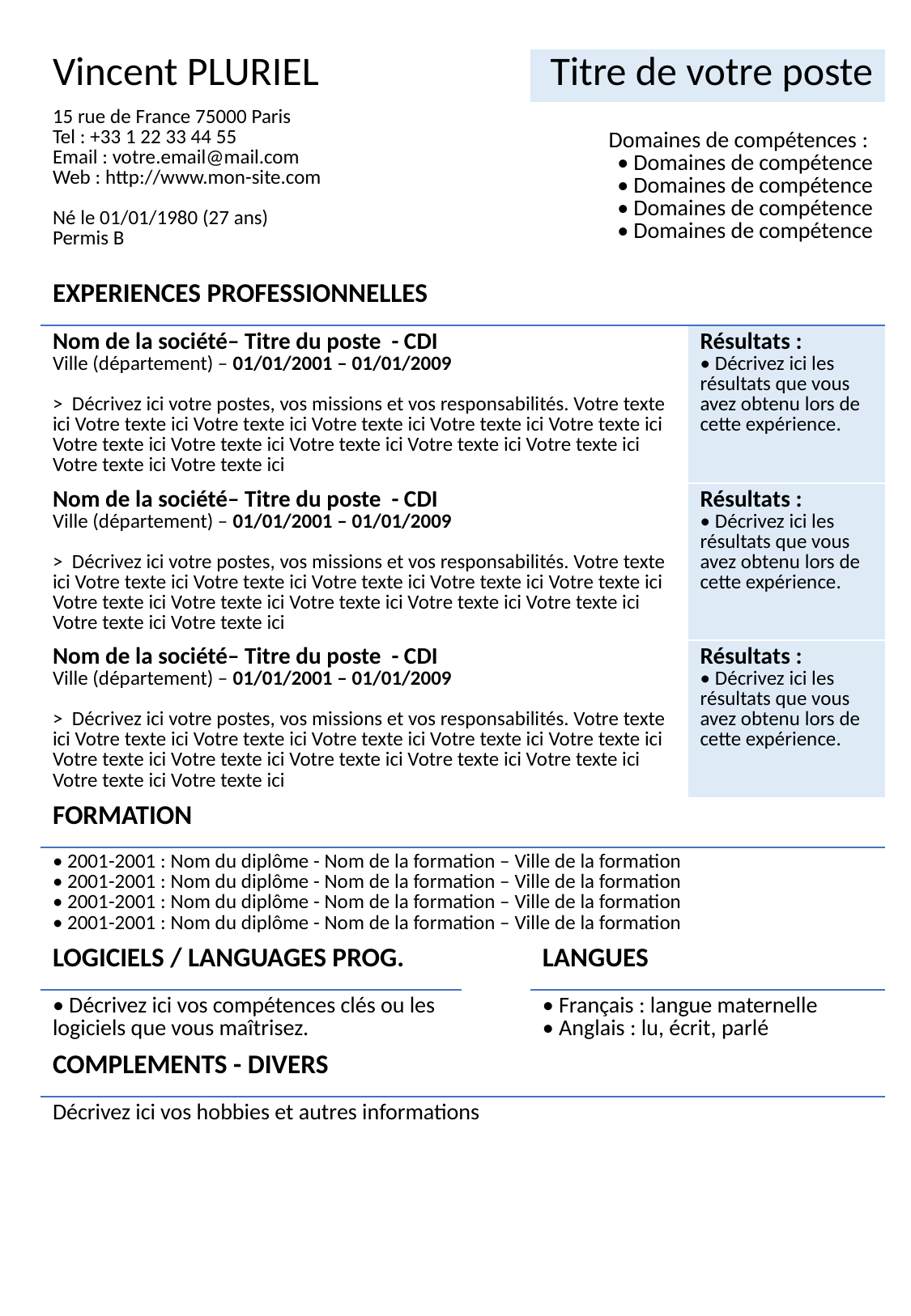

|  |  |  |  |  |  |
| --- | --- | --- | --- | --- | --- |
|  | Vincent PLURIEL |  | Titre de votre poste |  |  |
|  | 15 rue de France 75000 Paris Tel : +33 1 22 33 44 55 Email : votre.email@mail.com Web : http://www.mon-site.com Né le 01/01/1980 (27 ans) Permis B |  | Domaines de compétences : • Domaines de compétence • Domaines de compétence • Domaines de compétence • Domaines de compétence |  |  |
|  | EXPERIENCES PROFESSIONNELLES |  |  |  |  |
|  | Nom de la société– Titre du poste - CDI Ville (département) – 01/01/2001 – 01/01/2009   > Décrivez ici votre postes, vos missions et vos responsabilités. Votre texte ici Votre texte ici Votre texte ici Votre texte ici Votre texte ici Votre texte ici Votre texte ici Votre texte ici Votre texte ici Votre texte ici Votre texte ici Votre texte ici Votre texte ici |  |  | Résultats : • Décrivez ici les résultats que vous avez obtenu lors de cette expérience. |  |
|  | Nom de la société– Titre du poste - CDI Ville (département) – 01/01/2001 – 01/01/2009   > Décrivez ici votre postes, vos missions et vos responsabilités. Votre texte ici Votre texte ici Votre texte ici Votre texte ici Votre texte ici Votre texte ici Votre texte ici Votre texte ici Votre texte ici Votre texte ici Votre texte ici Votre texte ici Votre texte ici |  |  | Résultats : • Décrivez ici les résultats que vous avez obtenu lors de cette expérience. |  |
|  | Nom de la société– Titre du poste - CDI Ville (département) – 01/01/2001 – 01/01/2009   > Décrivez ici votre postes, vos missions et vos responsabilités. Votre texte ici Votre texte ici Votre texte ici Votre texte ici Votre texte ici Votre texte ici Votre texte ici Votre texte ici Votre texte ici Votre texte ici Votre texte ici Votre texte ici Votre texte ici |  |  | Résultats : • Décrivez ici les résultats que vous avez obtenu lors de cette expérience. |  |
|  | FORMATION |  |  |  |  |
|  | • 2001-2001 : Nom du diplôme - Nom de la formation – Ville de la formation • 2001-2001 : Nom du diplôme - Nom de la formation – Ville de la formation • 2001-2001 : Nom du diplôme - Nom de la formation – Ville de la formation • 2001-2001 : Nom du diplôme - Nom de la formation – Ville de la formation |  |  |  |  |
|  | LOGICIELS / LANGUAGES PROG. |  | LANGUES |  |  |
|  | • Décrivez ici vos compétences clés ou les logiciels que vous maîtrisez. |  | • Français : langue maternelle • Anglais : lu, écrit, parlé |  |  |
|  | COMPLEMENTS - DIVERS |  |  |  |  |
|  | Décrivez ici vos hobbies et autres informations |  |  |  |  |